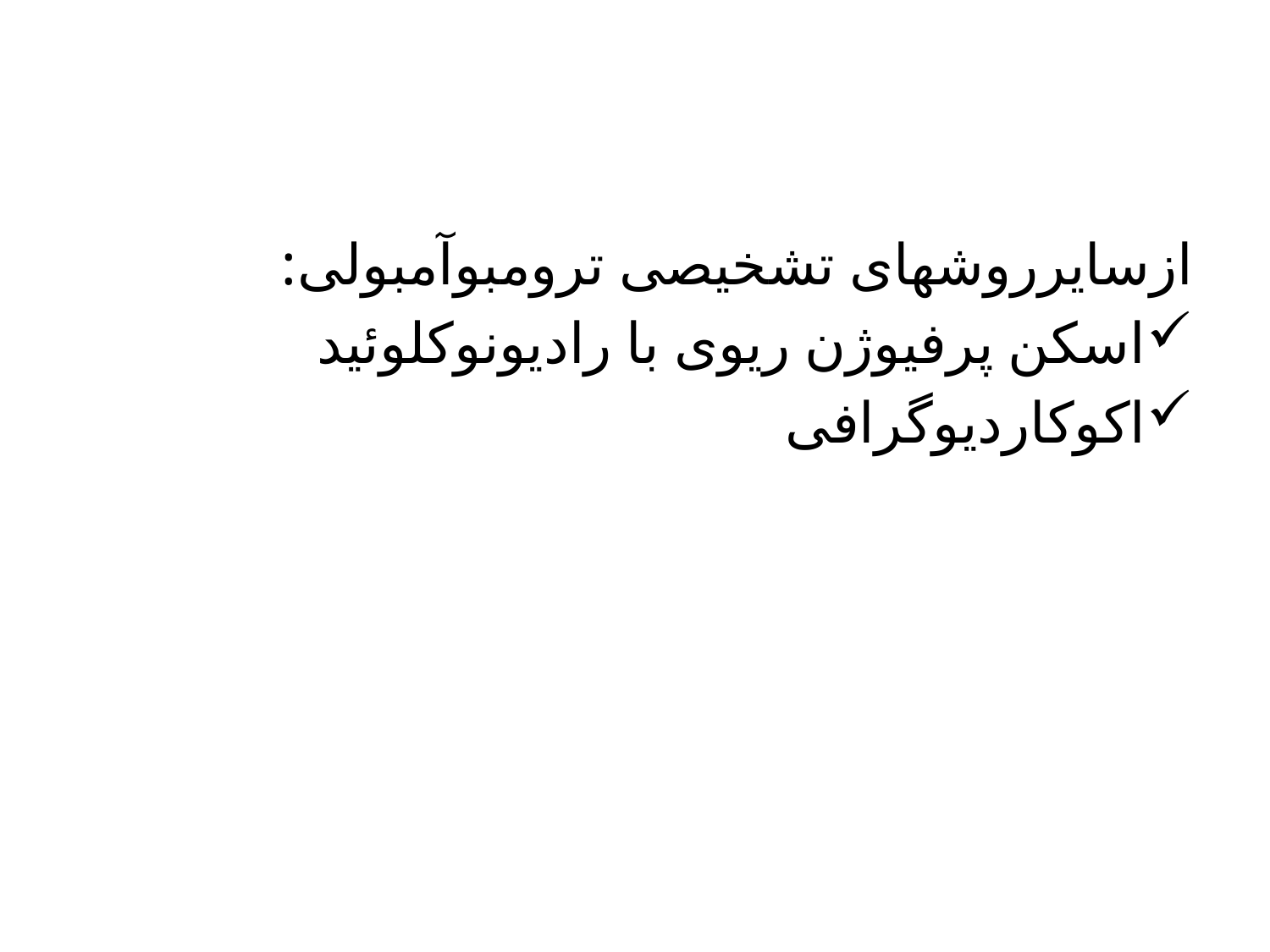

#
ازسایرروشهای تشخیصی ترومبوآمبولی:
اسکن پرفیوژن ریوی با رادیونوکلوئید
اکوکاردیوگرافی